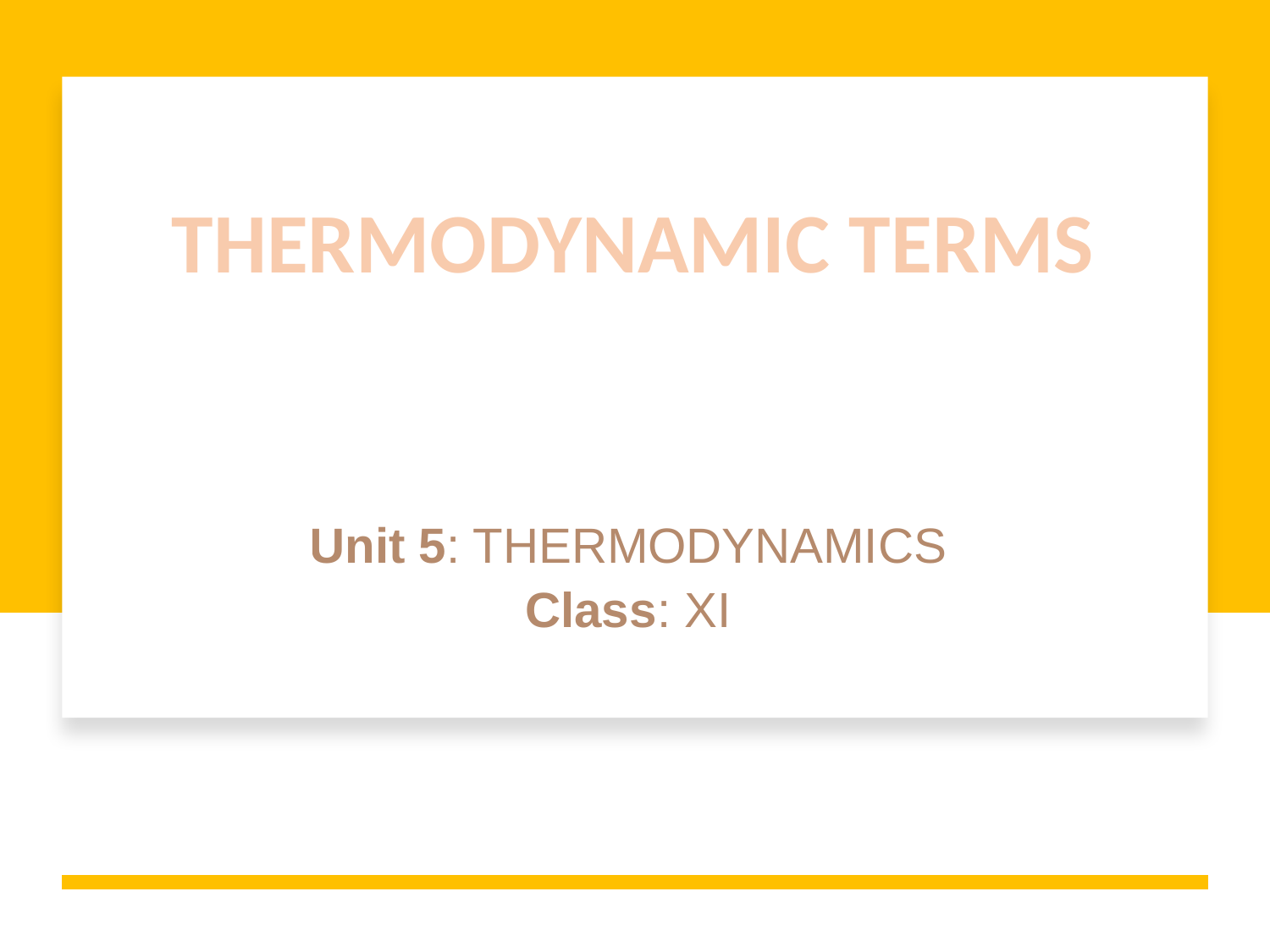

THERMODYNAMIC TERMS
# Unit 5: THERMODYNAMICS Class: XI
1